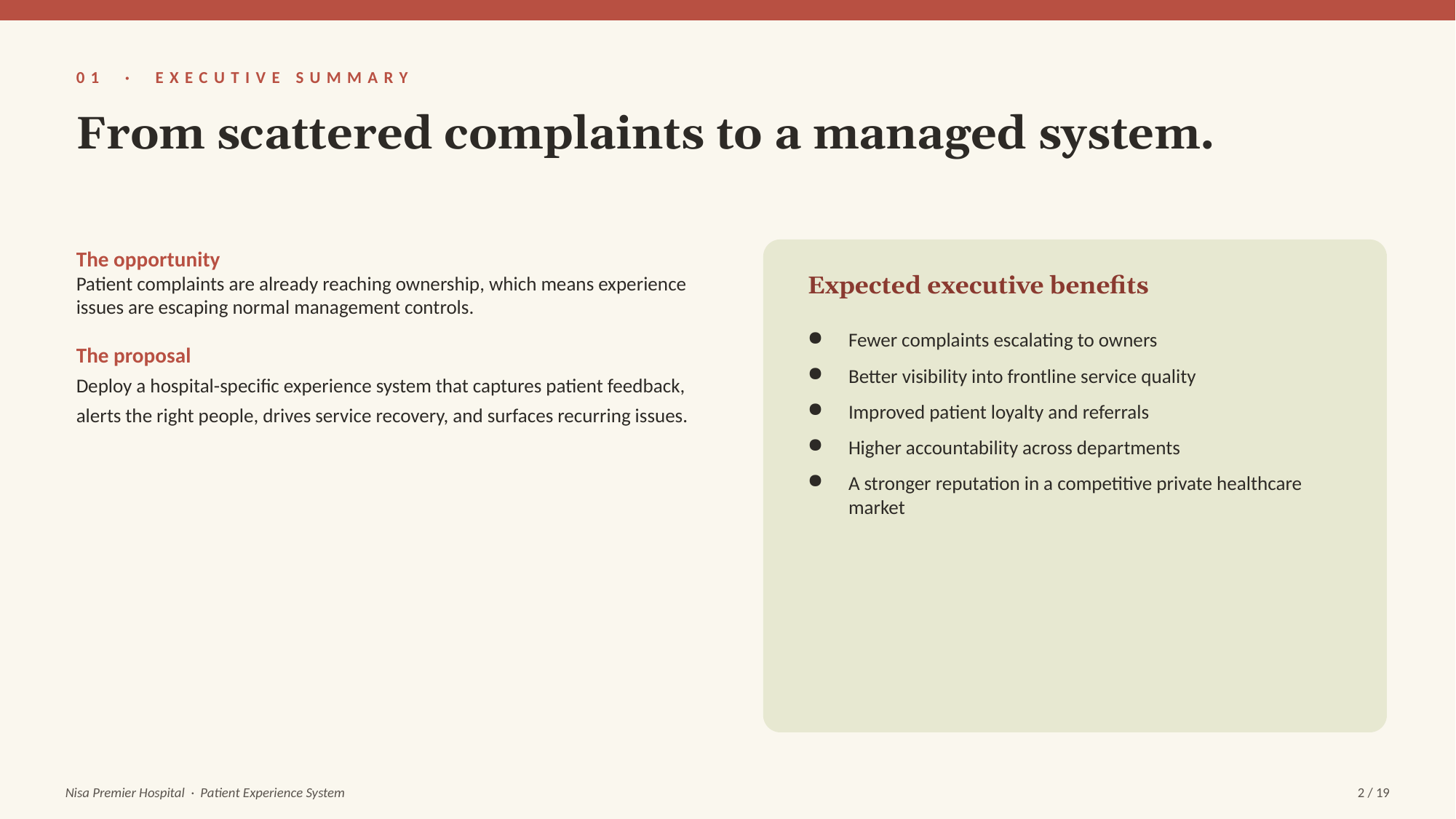

01  ·  EXECUTIVE SUMMARY
From scattered complaints to a managed system.
The opportunity
Patient complaints are already reaching ownership, which means experience issues are escaping normal management controls.

The proposal
Deploy a hospital-specific experience system that captures patient feedback, alerts the right people, drives service recovery, and surfaces recurring issues.

Expected executive benefits
Fewer complaints escalating to owners
Better visibility into frontline service quality
Improved patient loyalty and referrals
Higher accountability across departments
A stronger reputation in a competitive private healthcare market
Nisa Premier Hospital  ·  Patient Experience System
2 / 19